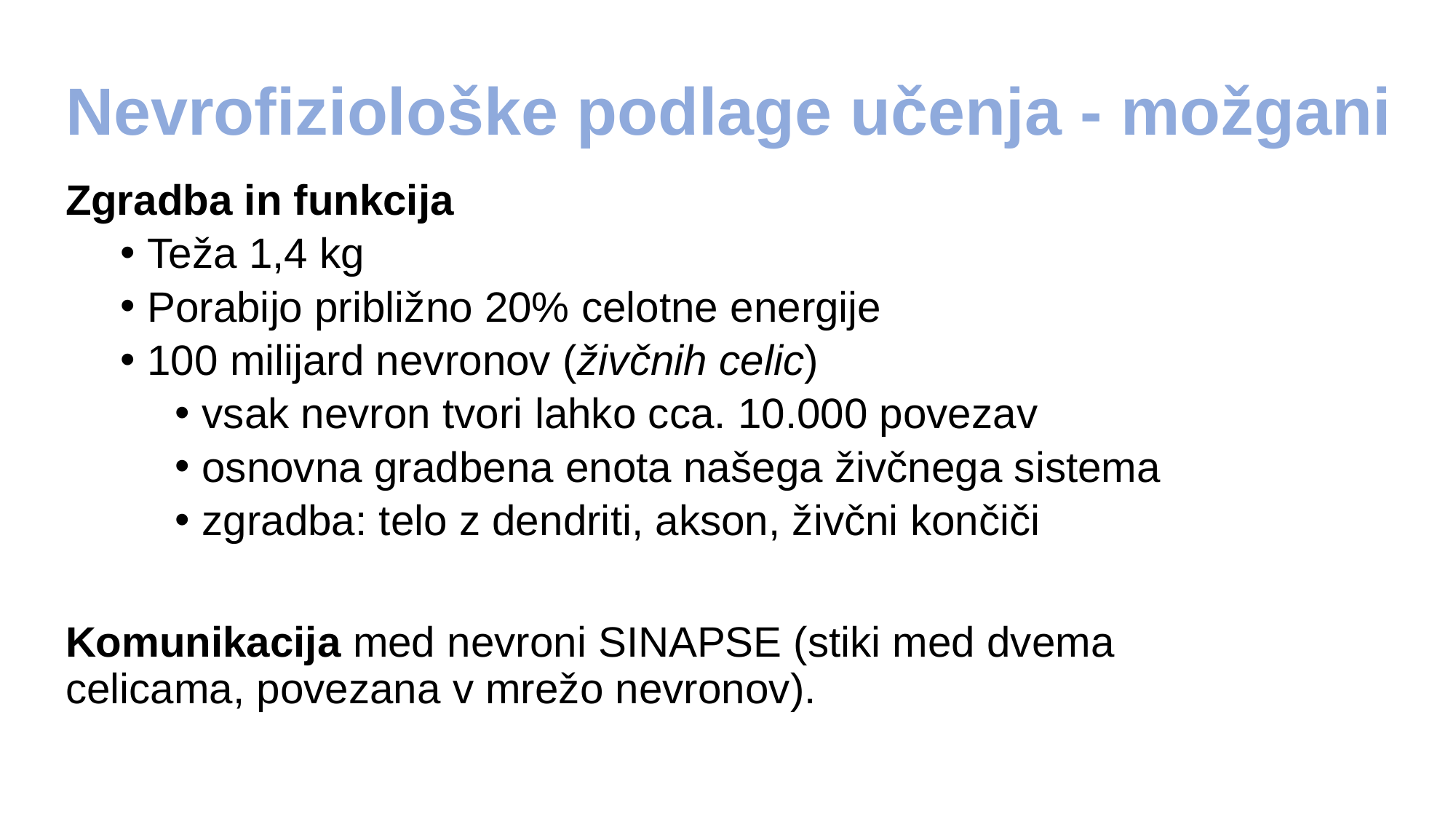

# Nevrofiziološke podlage učenja - možgani
Zgradba in funkcija
Teža 1,4 kg
Porabijo približno 20% celotne energije
100 milijard nevronov (živčnih celic)
vsak nevron tvori lahko cca. 10.000 povezav
osnovna gradbena enota našega živčnega sistema
zgradba: telo z dendriti, akson, živčni končiči

Komunikacija med nevroni SINAPSE (stiki med dvema celicama, povezana v mrežo nevronov).